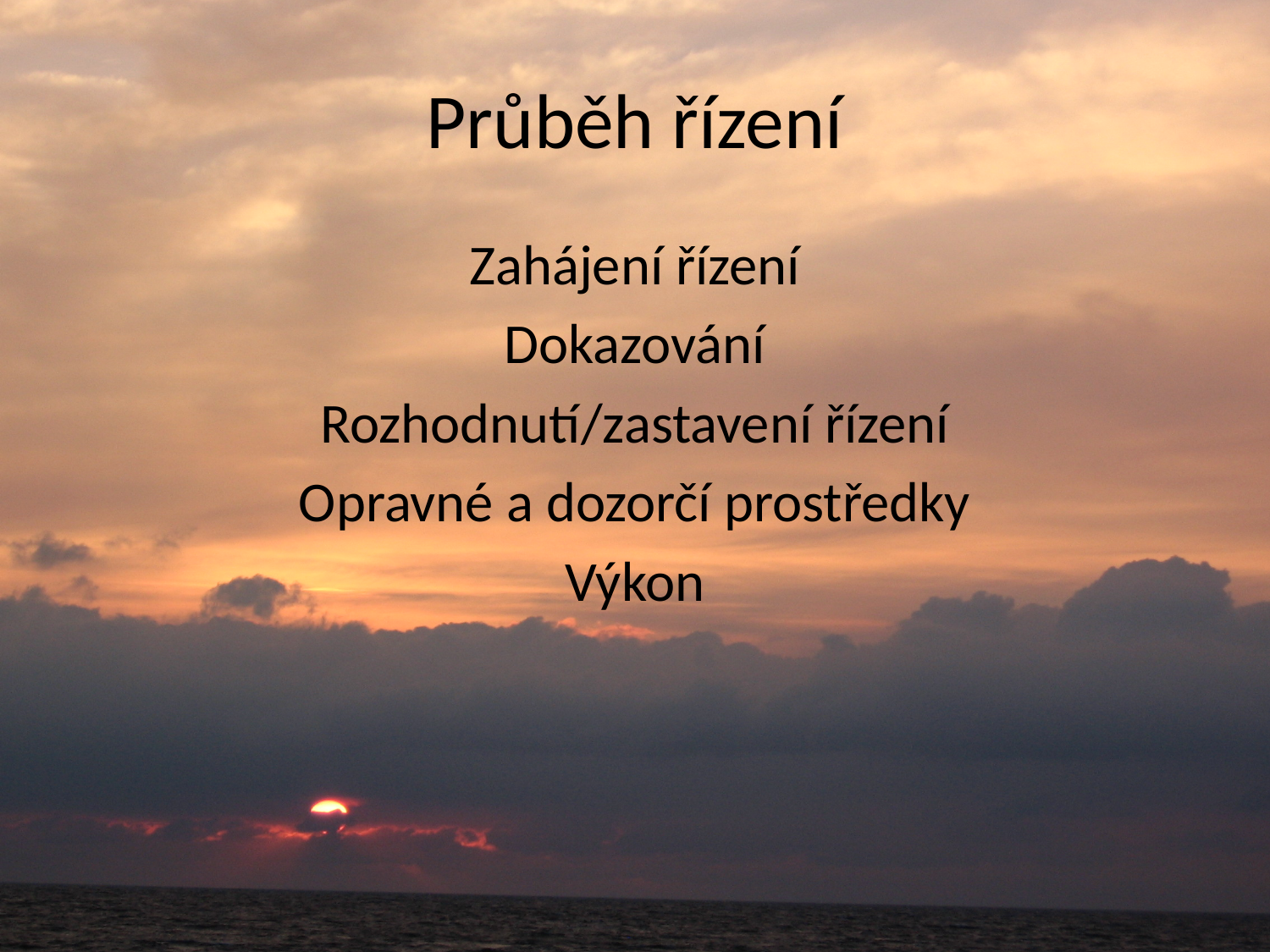

# Průběh řízení
Zahájení řízení
Dokazování
Rozhodnutí/zastavení řízení
Opravné a dozorčí prostředky
Výkon